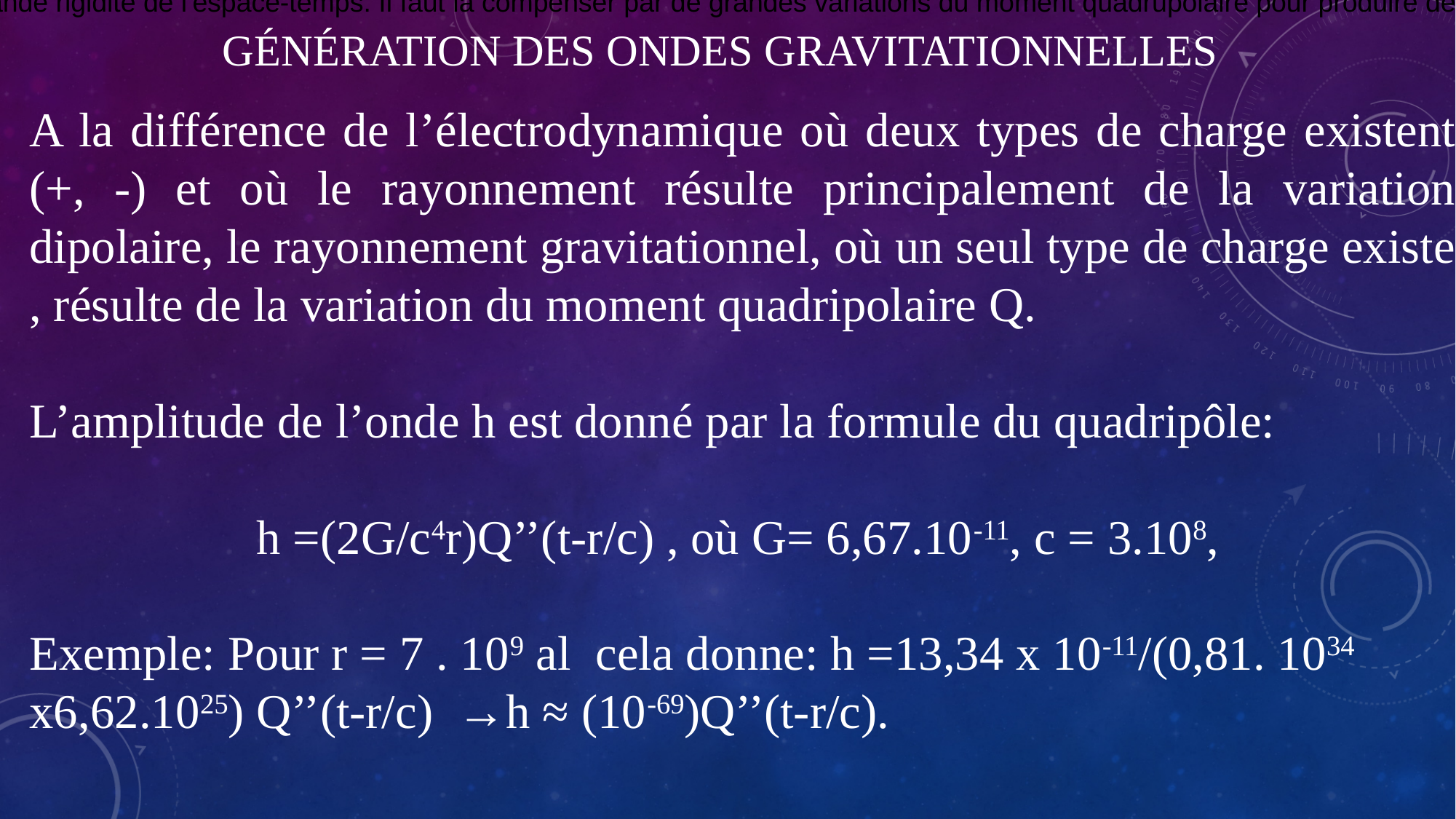

La petitesse du facteur    traduit la grande rigidité de l'espace-temps. Il faut la compenser par de grandes variations du moment quadrupôlaire pour produire des ondes gravitationnelles détectables

# Génération des ondes gravitationnelles
A la différence de l’électrodynamique où deux types de charge existent (+, -) et où le rayonnement résulte principalement de la variation dipolaire, le rayonnement gravitationnel, où un seul type de charge existe , résulte de la variation du moment quadripolaire Q.

L’amplitude de l’onde h est donné par la formule du quadripôle:

h =(2G/c4r)Q’’(t-r/c) , où G= 6,67.10-11, c = 3.108,

Exemple: Pour r = 7 . 109 al  cela donne: h =13,34 x 10-11/(0,81. 1034 x6,62.1025) Q’’(t-r/c)  →h ≈ (10-69)Q’’(t-r/c).